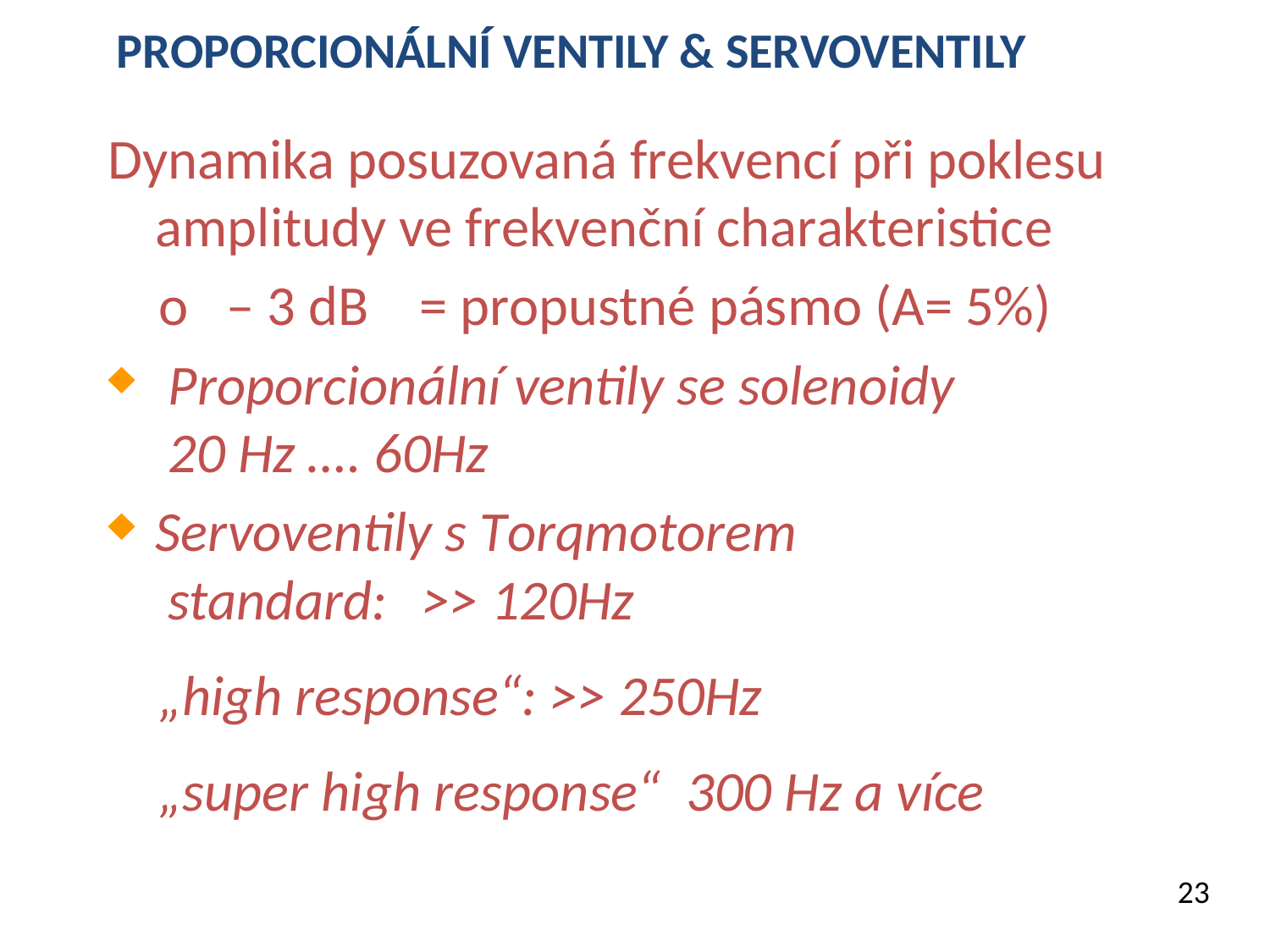

# PROPORCIONÁLNÍ VENTILY & SERVOVENTILY
Dynamika posuzovaná frekvencí při poklesu amplitudy ve frekvenční charakteristice
    o   – 3 dB    = propustné pásmo (A= 5%)
 Proporcionální ventily se solenoidy
 20 Hz …. 60Hz
Servoventily s Torqmotorem
 standard:	 >> 120Hz
    „high response“: >> 250Hz
    „super high response“  300 Hz a více
23